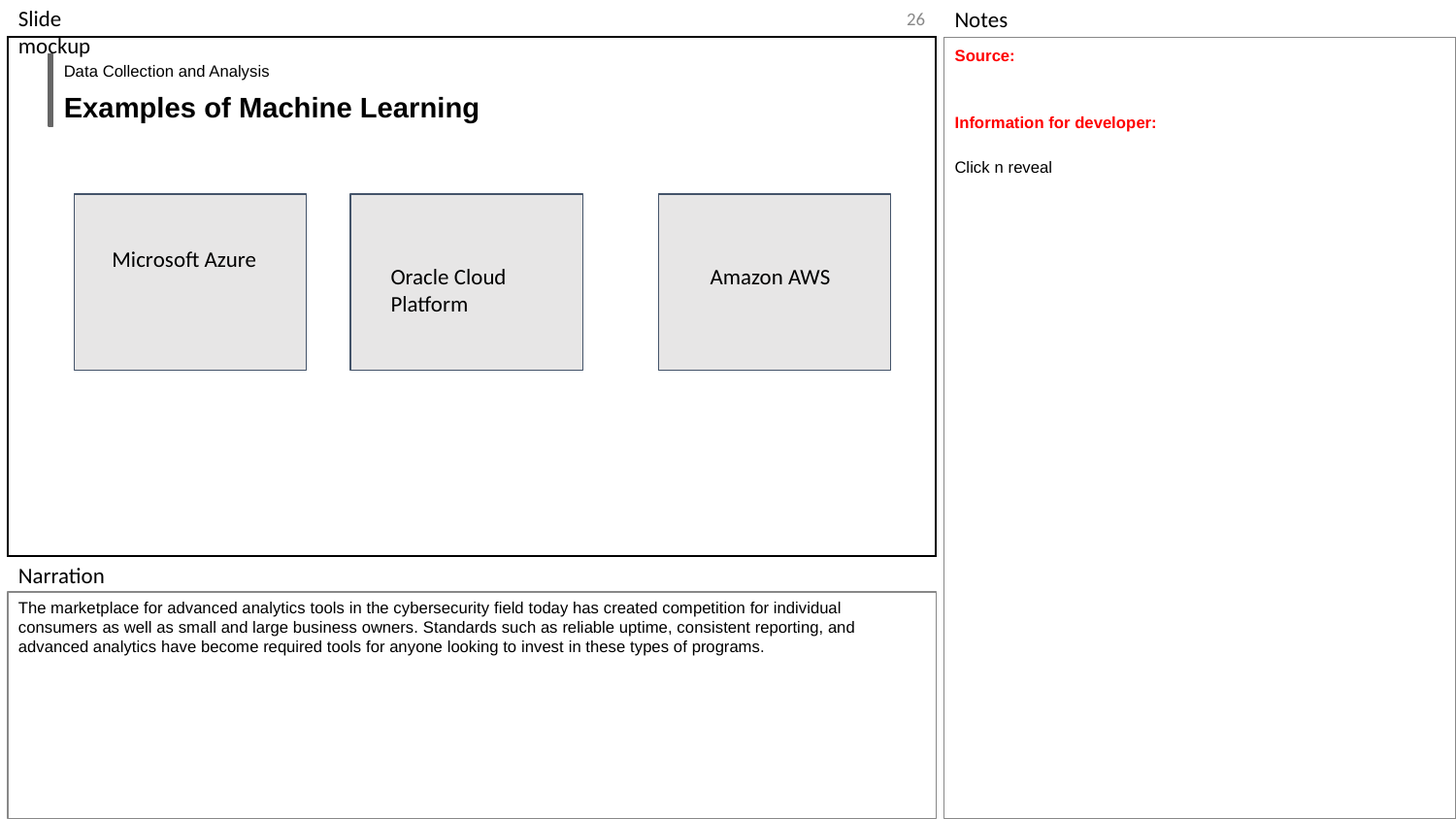

26
Source:

Information for developer:

Click n reveal

Data Collection and Analysis

Examples of Machine Learning

Microsoft Azure
Oracle Cloud Platform
Amazon AWS
The marketplace for advanced analytics tools in the cybersecurity field today has created competition for individual consumers as well as small and large business owners. Standards such as reliable uptime, consistent reporting, and advanced analytics have become required tools for anyone looking to invest in these types of programs.